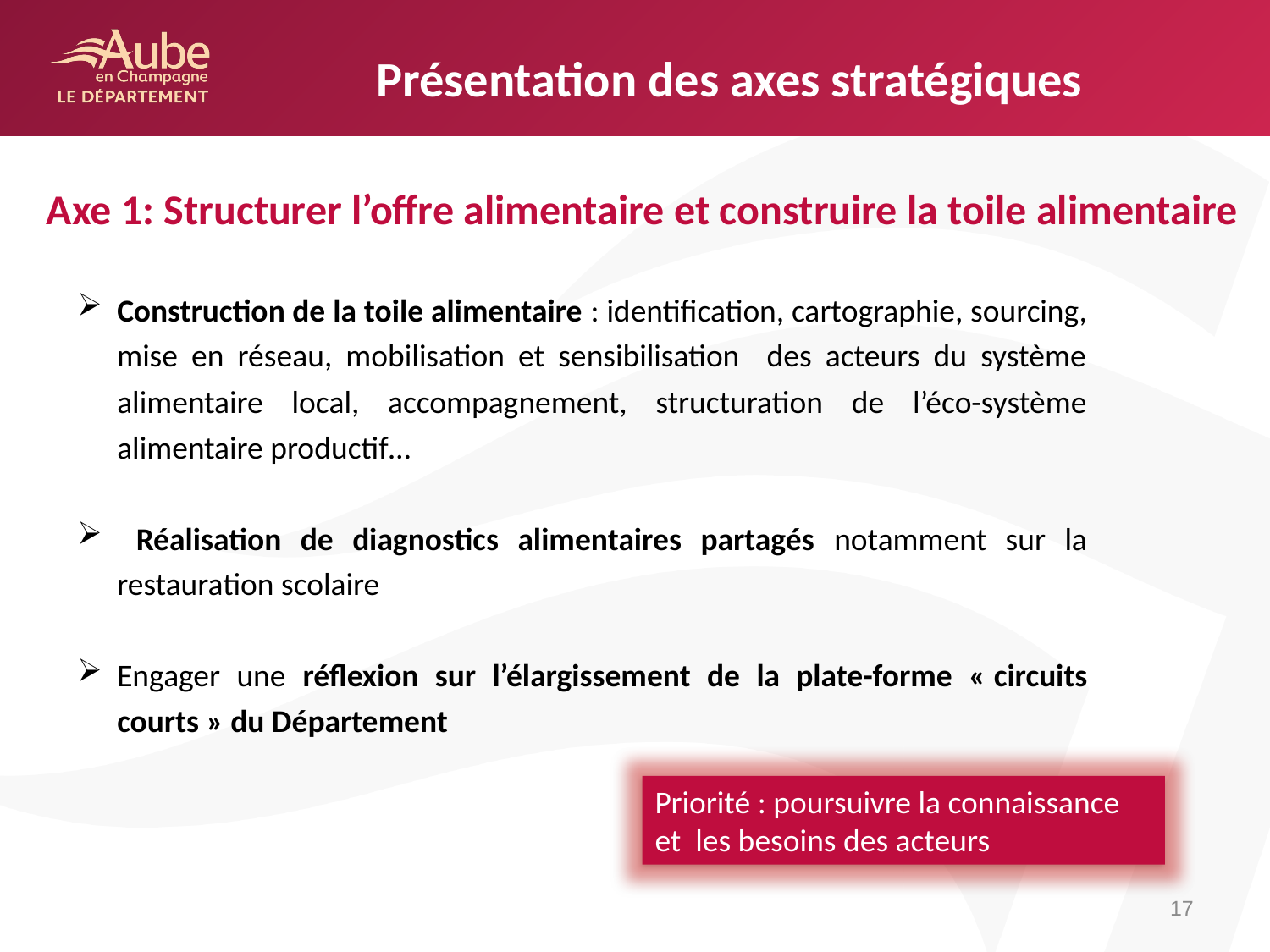

# Présentation des axes stratégiques
Axe 1: Structurer l’offre alimentaire et construire la toile alimentaire
Construction de la toile alimentaire : identification, cartographie, sourcing, mise en réseau, mobilisation et sensibilisation  des acteurs du système alimentaire local, accompagnement, structuration de l’éco-système alimentaire productif…

 Réalisation de diagnostics alimentaires partagés notamment sur la restauration scolaire

Engager une réflexion sur l’élargissement de la plate-forme « circuits courts » du Département
Priorité : poursuivre la connaissance et  les besoins des acteurs
17